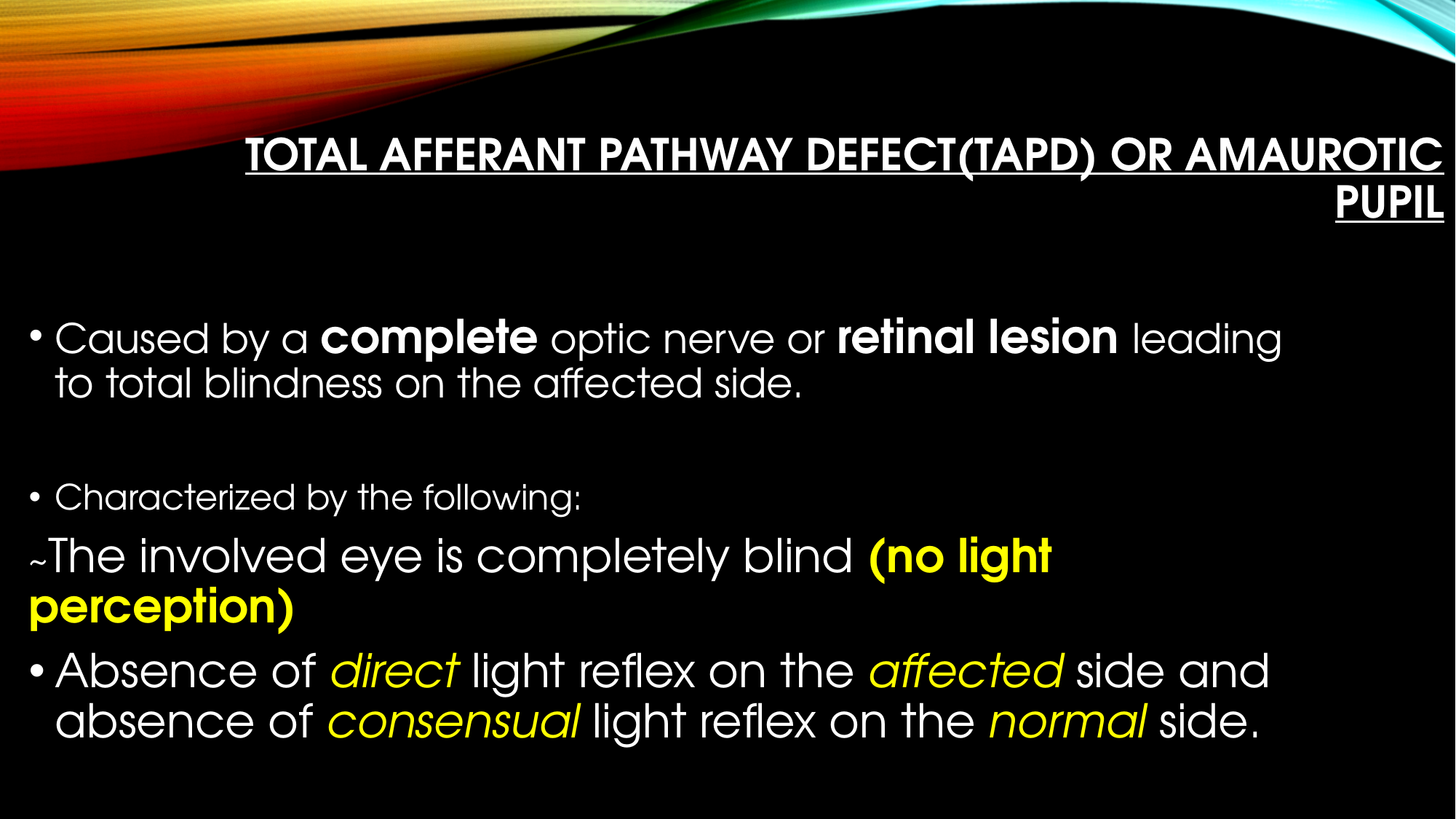

# TOTAL AFFERANT PATHWAY DEFECT(TAPD) OR AMAUROTIC PUPIL
Caused by a complete optic nerve or retinal lesion leading to total blindness on the affected side.

Characterized by the following:
~The involved eye is completely blind (no light perception)
Absence of direct light reflex on the affected side and absence of consensual light reflex on the normal side.